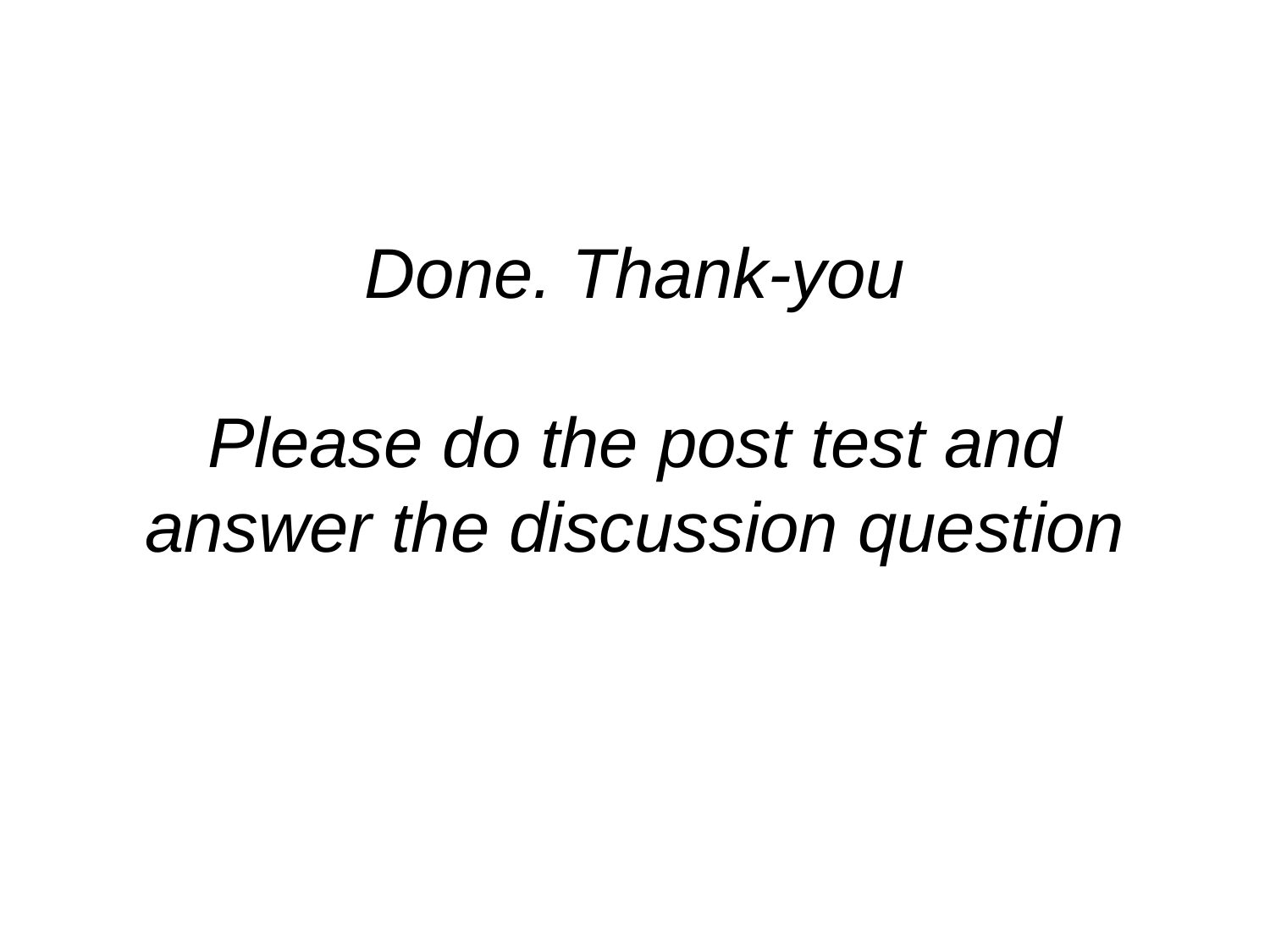

# Done. Thank-you Please do the post test and answer the discussion question